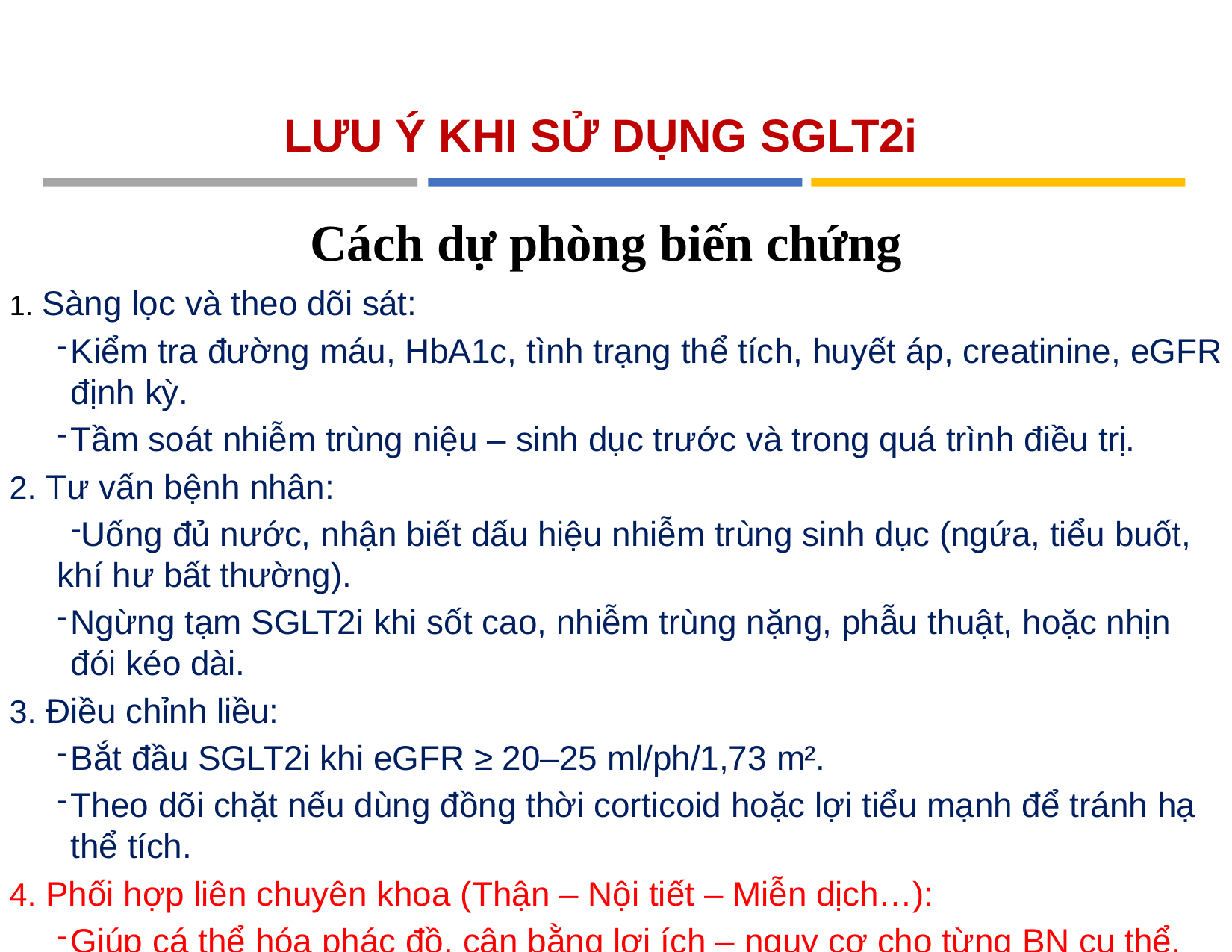

# LƯU Ý KHI SỬ DỤNG SGLT2i
Cách dự phòng biến chứng
 Sàng lọc và theo dõi sát:
Kiểm tra đường máu, HbA1c, tình trạng thể tích, huyết áp, creatinine, eGFR định kỳ.
Tầm soát nhiễm trùng niệu – sinh dục trước và trong quá trình điều trị.
 Tư vấn bệnh nhân:
Uống đủ nước, nhận biết dấu hiệu nhiễm trùng sinh dục (ngứa, tiểu buốt, khí hư bất thường).
Ngừng tạm SGLT2i khi sốt cao, nhiễm trùng nặng, phẫu thuật, hoặc nhịn đói kéo dài.
 Điều chỉnh liều:
Bắt đầu SGLT2i khi eGFR ≥ 20–25 ml/ph/1,73 m².
Theo dõi chặt nếu dùng đồng thời corticoid hoặc lợi tiểu mạnh để tránh hạ thể tích.
 Phối hợp liên chuyên khoa (Thận – Nội tiết – Miễn dịch…):
Giúp cá thể hóa phác đồ, cân bằng lợi ích – nguy cơ cho từng BN cụ thể.